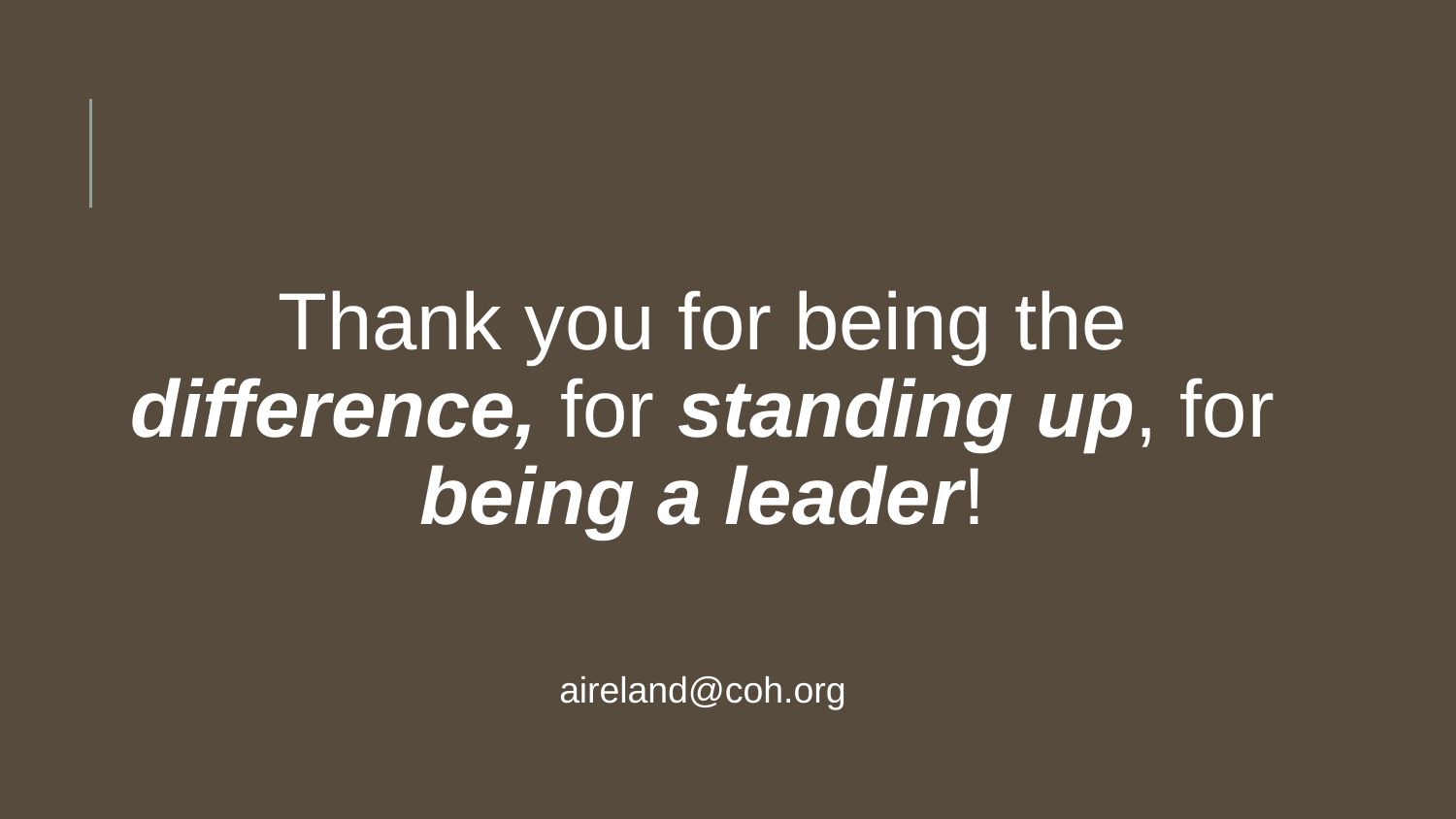

Thank you for being the difference, for standing up, for being a leader!

aireland@coh.org